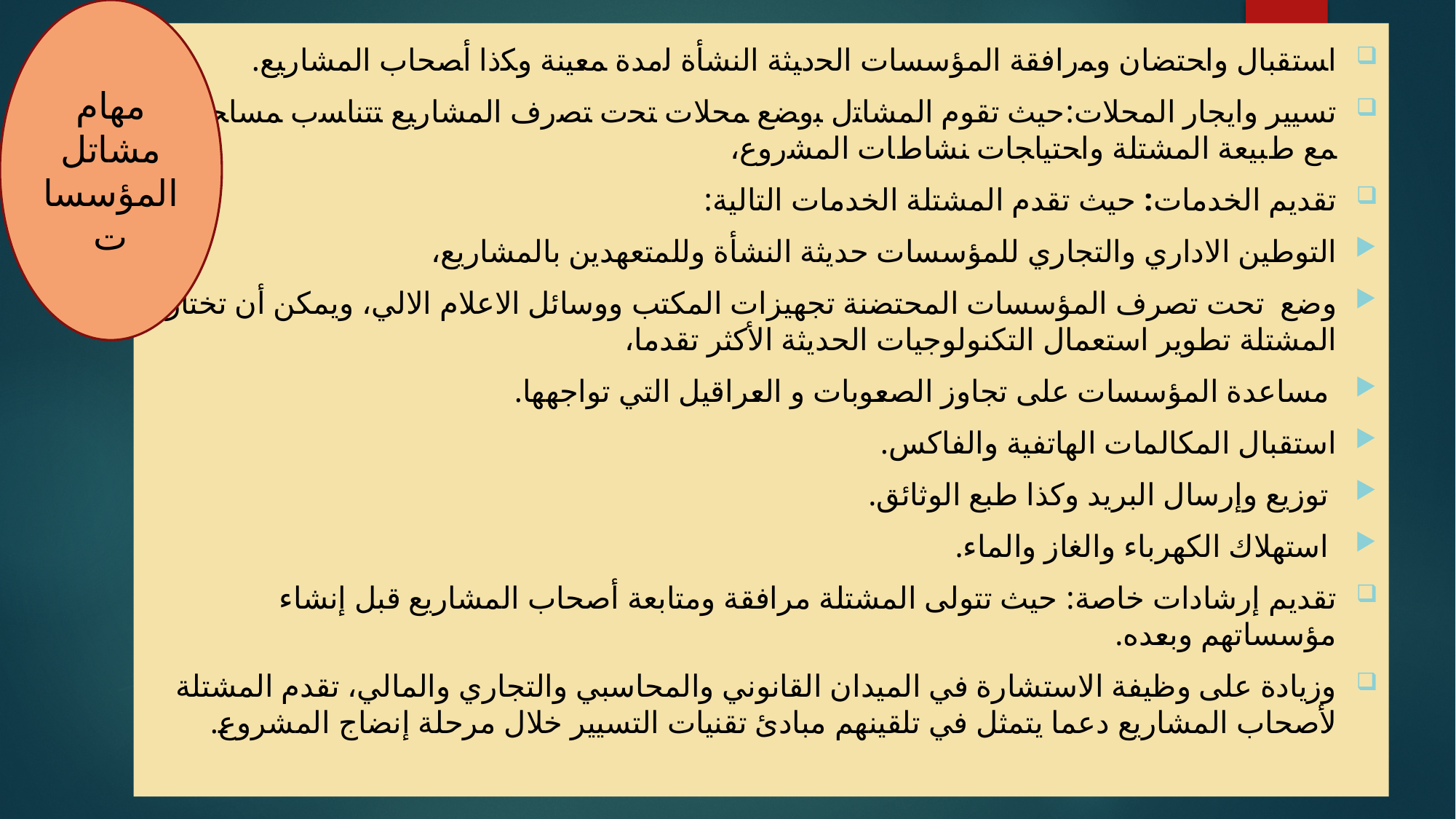

مهام مشاتل المؤسسات
ﺍﺴﺘﻘﺒﺎل ﻭﺍﺤﺘﻀﺎﻥ ﻭﻤﺭﺍﻓﻘﺔ المؤسسات ﺍﻟﺤﺩﻴﺜﺔ ﺍﻟﻨﺸﺄﺓ ﻟمدة ﻤﻌﻴﻨﺔ ﻭﻜﺫﺍ ﺃﺼﺤﺎﺏ ﺍﻟﻤﺸﺎﺭﻴﻊ.
تسيير وايجار المحلات:حيث تقوم ﺍﻟﻤﺸﺎﺘل ﺒﻭﻀﻊ ﻤﺤﻼﺕ ﺘﺤﺕ ﺘﺼﺭﻑ ﺍﻟﻤﺸﺎﺭﻴﻊ ﺘﺘﻨﺎﺴﺏ ﻤﺴﺎﺤﺘﻬﺎ ﻤﻊ ﻁﺒﻴﻌﺔ المشتلة ﻭﺍﺤﺘﻴﺎﺠﺎﺕ ﻨﺸﺎﻁﺎﺕ ﺍﻟﻤﺸﺭﻭﻉ،
تقديم الخدمات: حيث تقدم المشتلة الخدمات التالية:
التوطين الاداري والتجاري للمؤسسات حديثة النشأة وللمتعهدين بالمشاريع،
وضع  تحت تصرف المؤسسات المحتضنة تجهيزات المكتب ووسائل الاعلام الالي، ويمكن أن تختار المشتلة تطوير استعمال التكنولوجيات الحديثة الأكثر تقدما،
 مساعدة المؤسسات على تجاوز الصعوبات و العراقيل التي تواجهها.
استقبال المكالمات الهاتفية والفاكس.
 توزيع وإرسال البريد وكذا طبع الوثائق.
 استهلاك الكهرباء والغاز والماء.
تقديم إرشادات خاصة: حيث تتولى المشتلة مرافقة ومتابعة أصحاب المشاريع قبل إنشاء مؤسساتهم وبعده.
وزيادة على وظيفة الاستشارة في الميدان القانوني والمحاسبي والتجاري والمالي، تقدم المشتلة لأصحاب المشاريع دعما يتمثل في تلقينهم مبادئ تقنيات التسيير خلال مرحلة إنضاج المشروع.